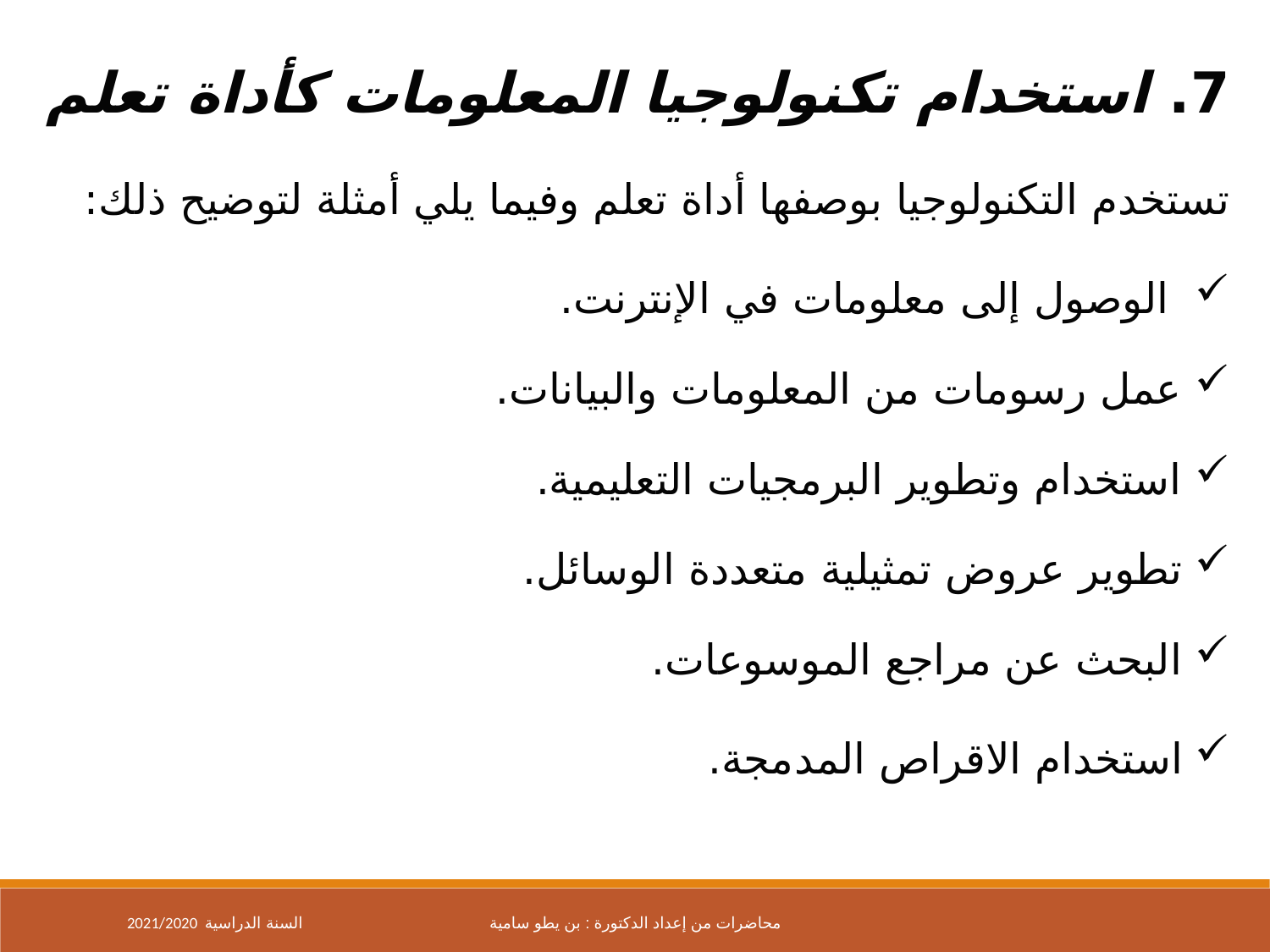

7. استخدام تكنولوجيا المعلومات كأداة تعلم
تستخدم التكنولوجيا بوصفها أداة تعلم وفيما يلي أمثلة لتوضيح ذلك:
 الوصول إلى معلومات في الإنترنت.
عمل رسومات من المعلومات والبيانات.
استخدام وتطوير البرمجيات التعليمية.
تطوير عروض تمثيلية متعددة الوسائل.
البحث عن مراجع الموسوعات.
استخدام الاقراص المدمجة.

2021/2020  السنة الدراسية
محاضرات من إعداد الدكتورة : بن يطو سامية